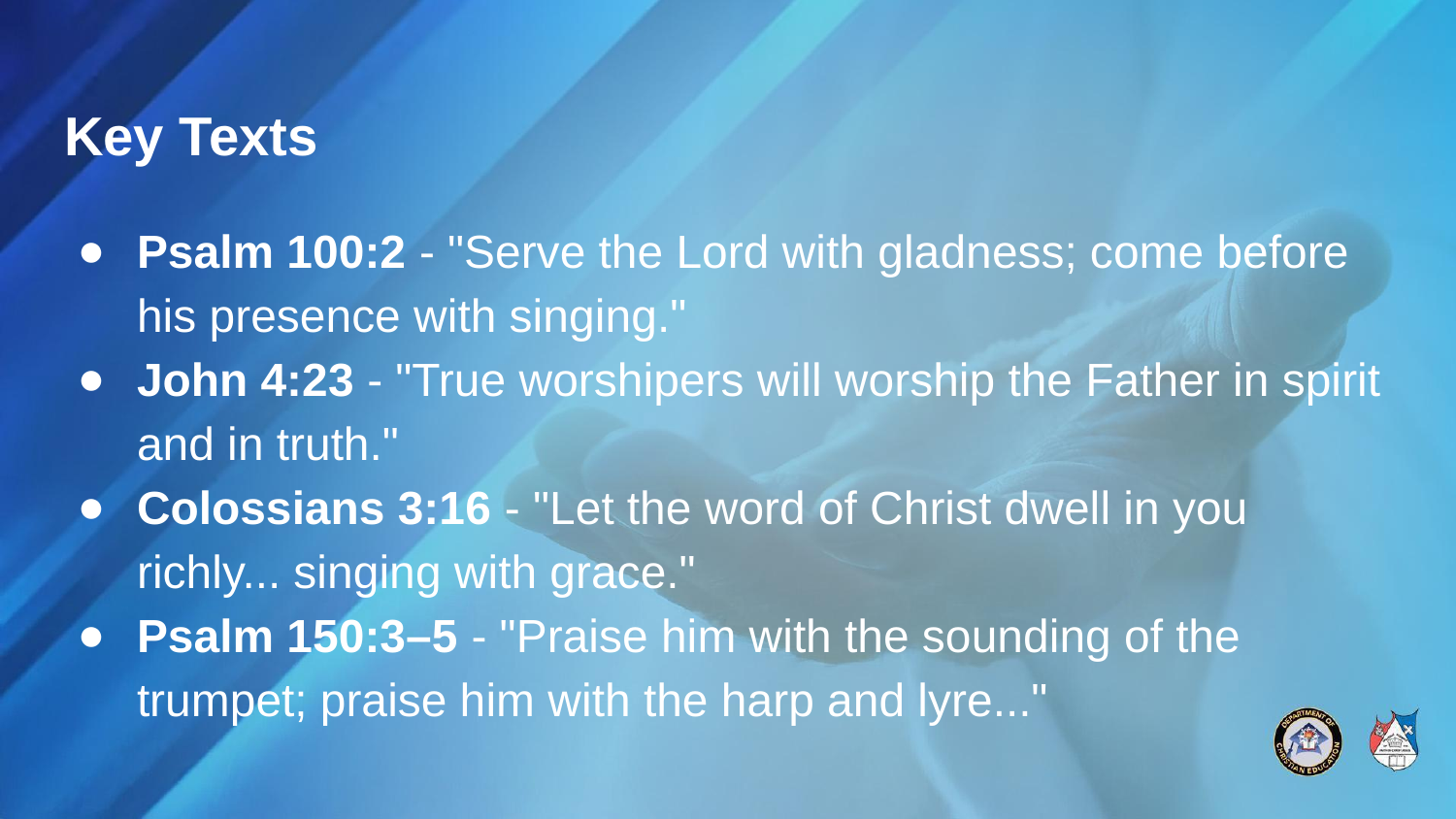

# Key Texts
Psalm 100:2 - "Serve the Lord with gladness; come before his presence with singing."
John 4:23 - "True worshipers will worship the Father in spirit and in truth."
Colossians 3:16 - "Let the word of Christ dwell in you richly... singing with grace."
Psalm 150:3–5 - "Praise him with the sounding of the trumpet; praise him with the harp and lyre..."